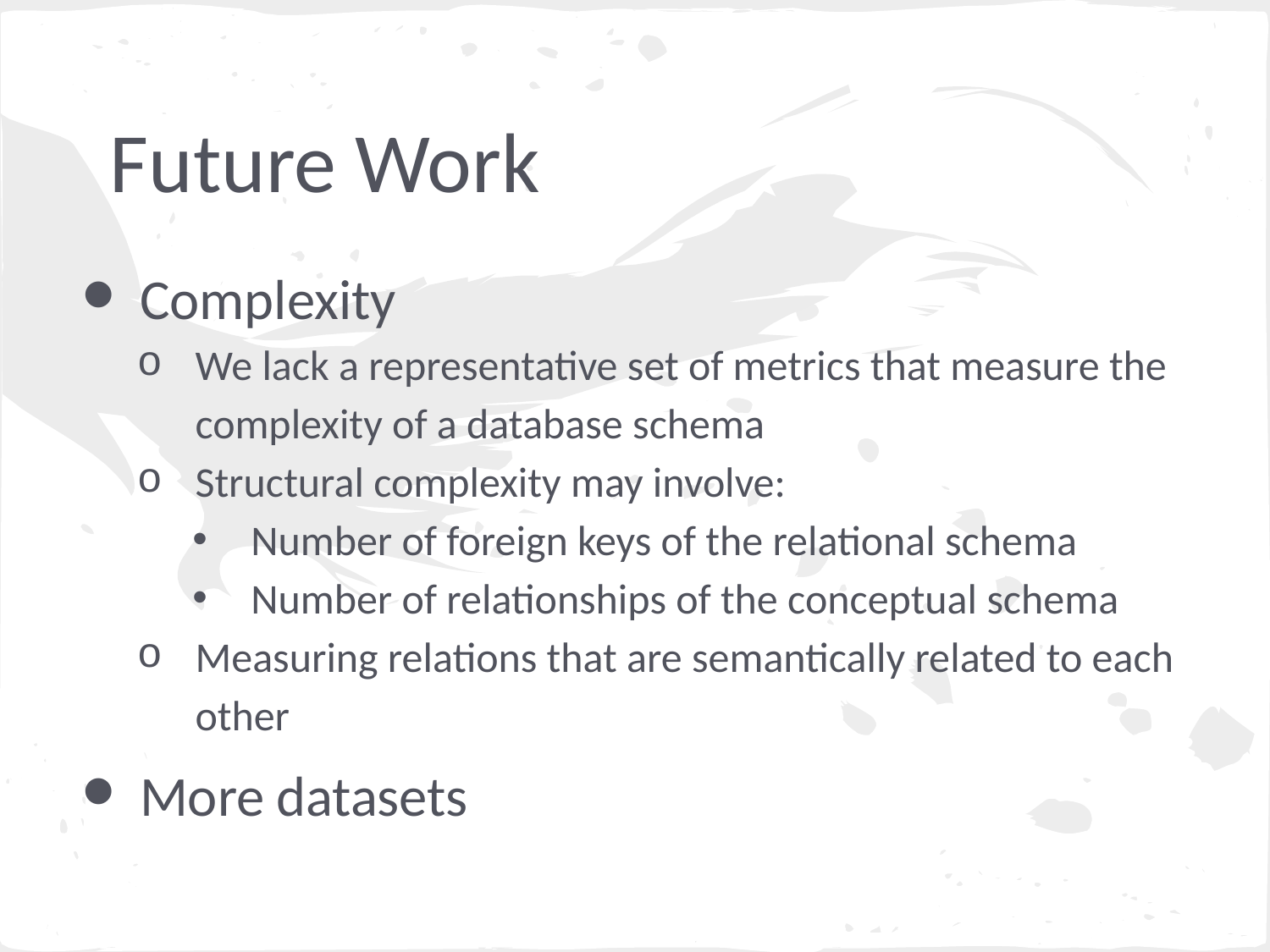

# Future Work
Complexity
We lack a representative set of metrics that measure the complexity of a database schema
Structural complexity may involve:
Number of foreign keys of the relational schema
Number of relationships of the conceptual schema
Measuring relations that are semantically related to each other
More datasets